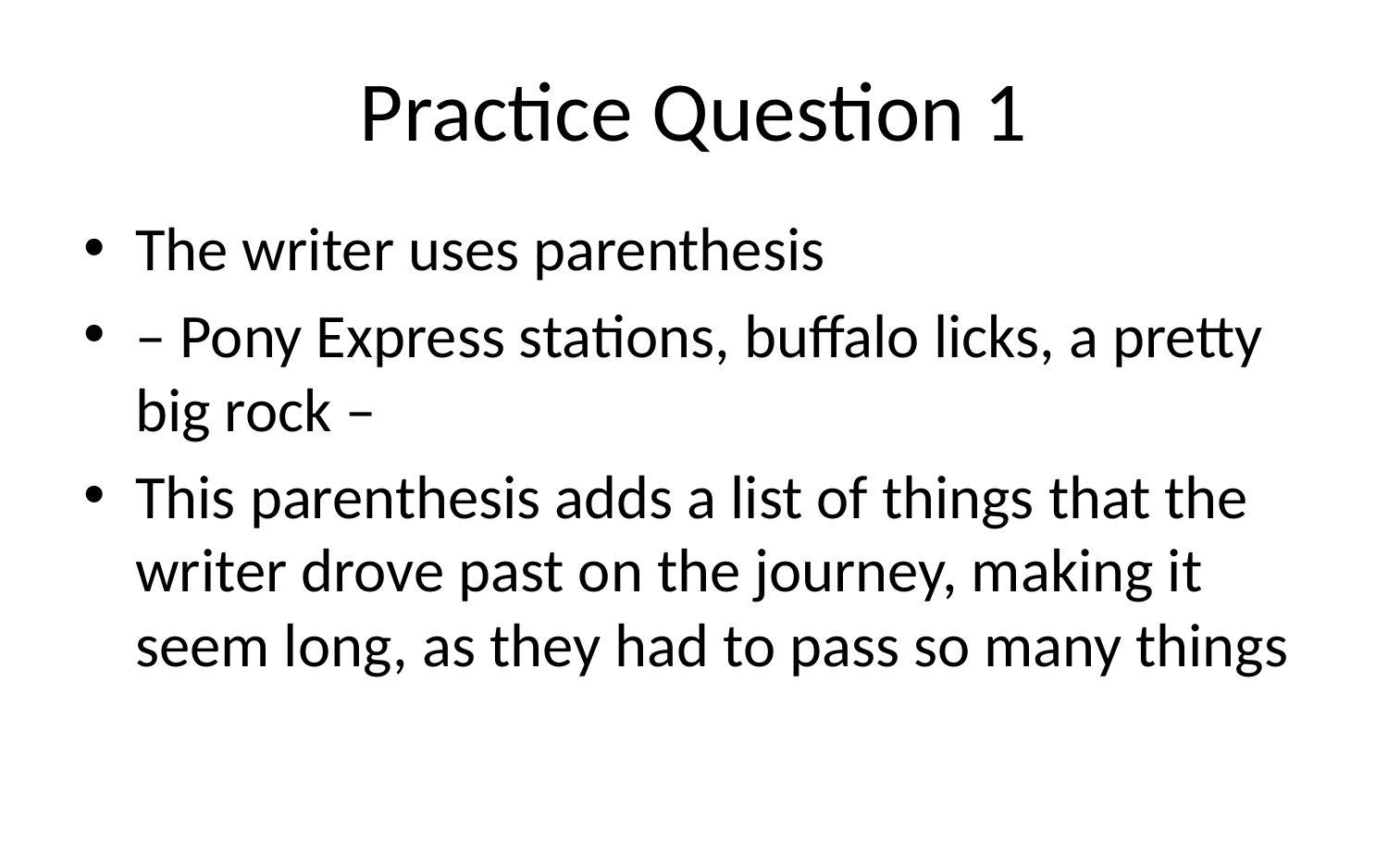

# Practice Question 1
The writer uses parenthesis
– Pony Express stations, buffalo licks, a pretty big rock –
This parenthesis adds a list of things that the writer drove past on the journey, making it seem long, as they had to pass so many things